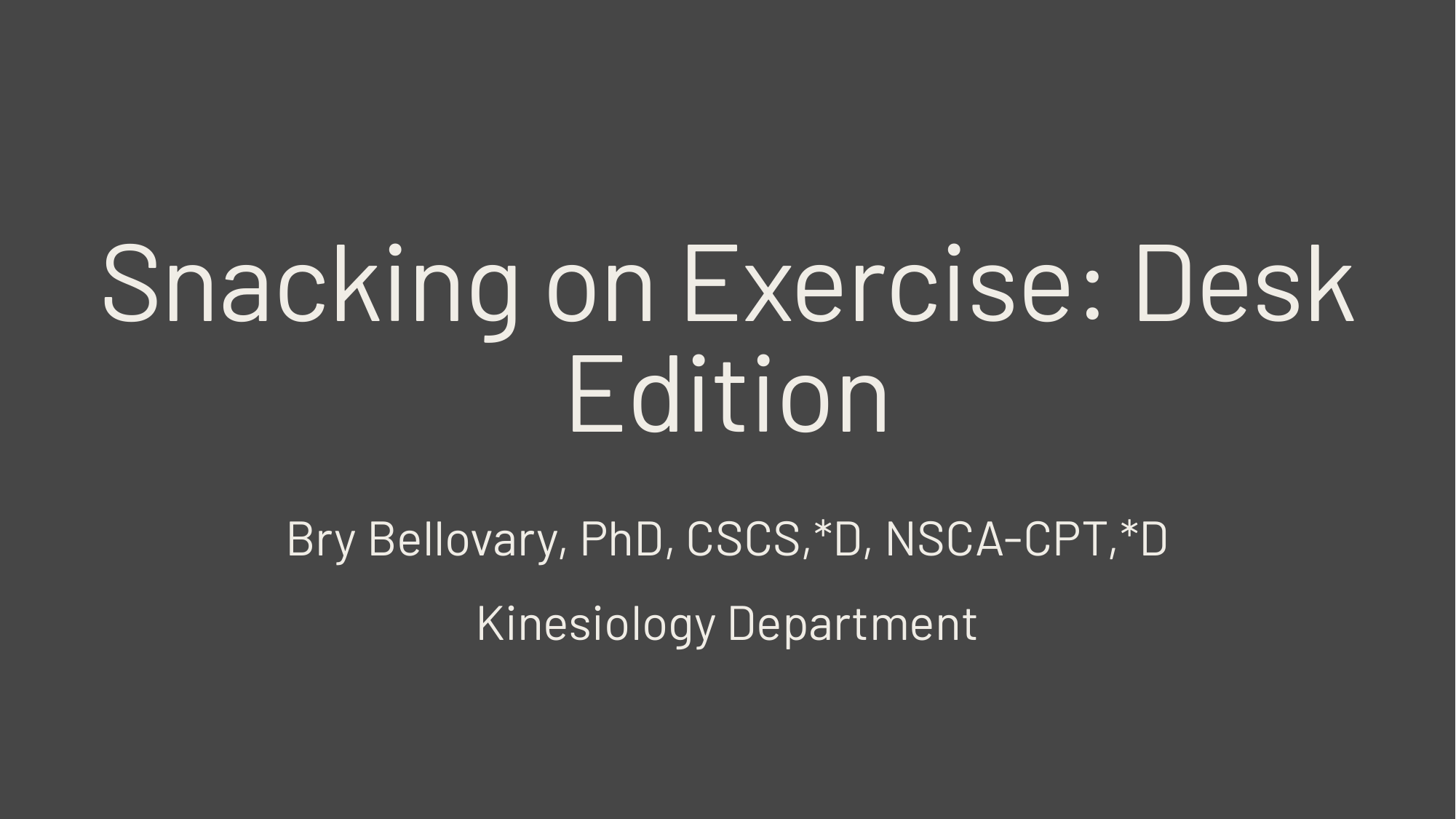

# Snacking on Exercise: Desk Edition
Bry Bellovary, PhD, CSCS,*D, NSCA-CPT,*D
Kinesiology Department